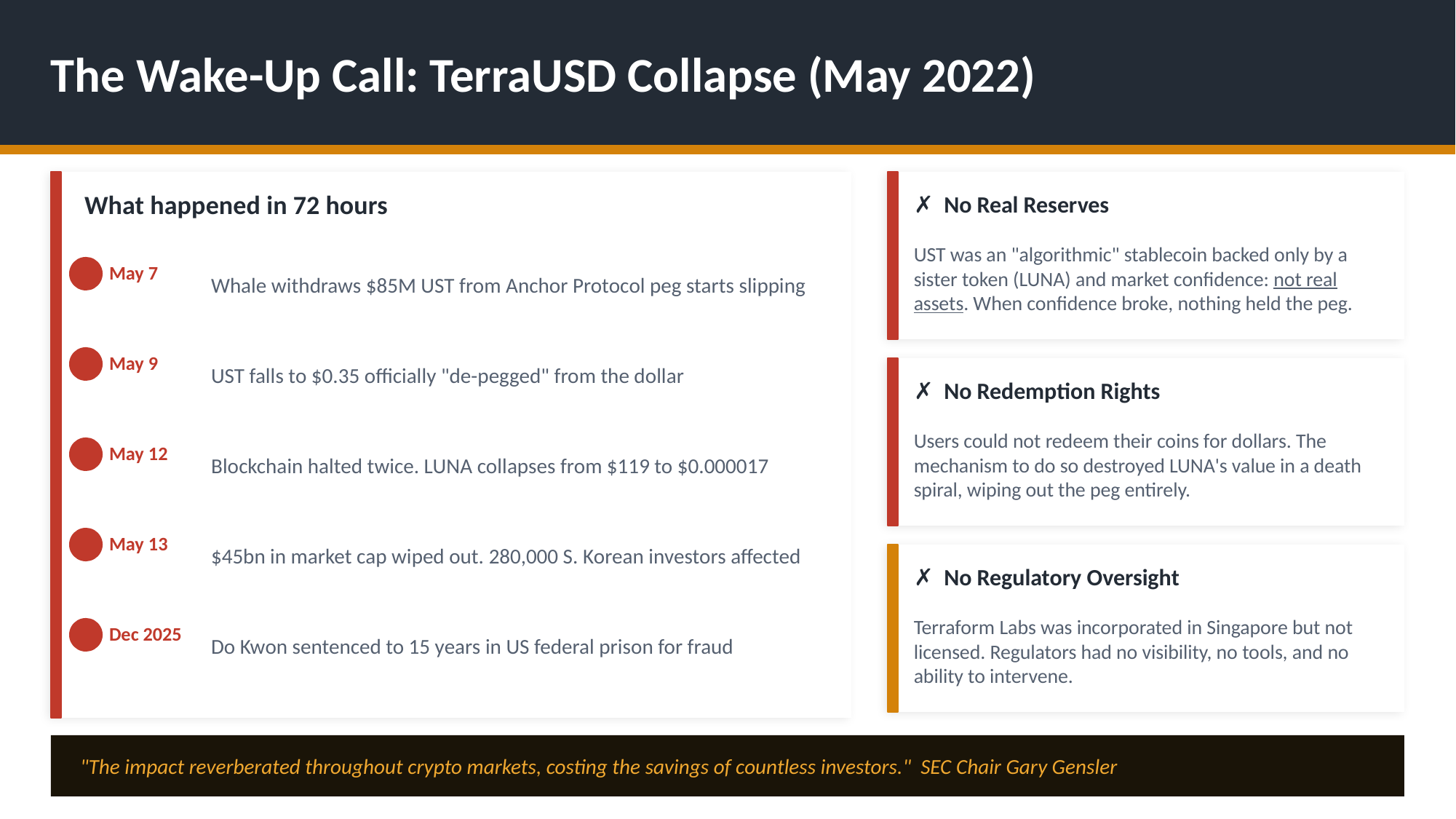

The Wake-Up Call: TerraUSD Collapse (May 2022)

What happened in 72 hours
✗  No Real Reserves
UST was an "algorithmic" stablecoin backed only by a sister token (LUNA) and market confidence: not real assets. When confidence broke, nothing held the peg.
May 7
Whale withdraws $85M UST from Anchor Protocol peg starts slipping

May 9
UST falls to $0.35 officially "de-pegged" from the dollar

✗  No Redemption Rights
Users could not redeem their coins for dollars. The mechanism to do so destroyed LUNA's value in a death spiral, wiping out the peg entirely.
May 12
Blockchain halted twice. LUNA collapses from $119 to $0.000017

May 13
$45bn in market cap wiped out. 280,000 S. Korean investors affected

✗  No Regulatory Oversight
Terraform Labs was incorporated in Singapore but not licensed. Regulators had no visibility, no tools, and no ability to intervene.
Dec 2025
Do Kwon sentenced to 15 years in US federal prison for fraud

"The impact reverberated throughout crypto markets, costing the savings of countless investors."  SEC Chair Gary Gensler